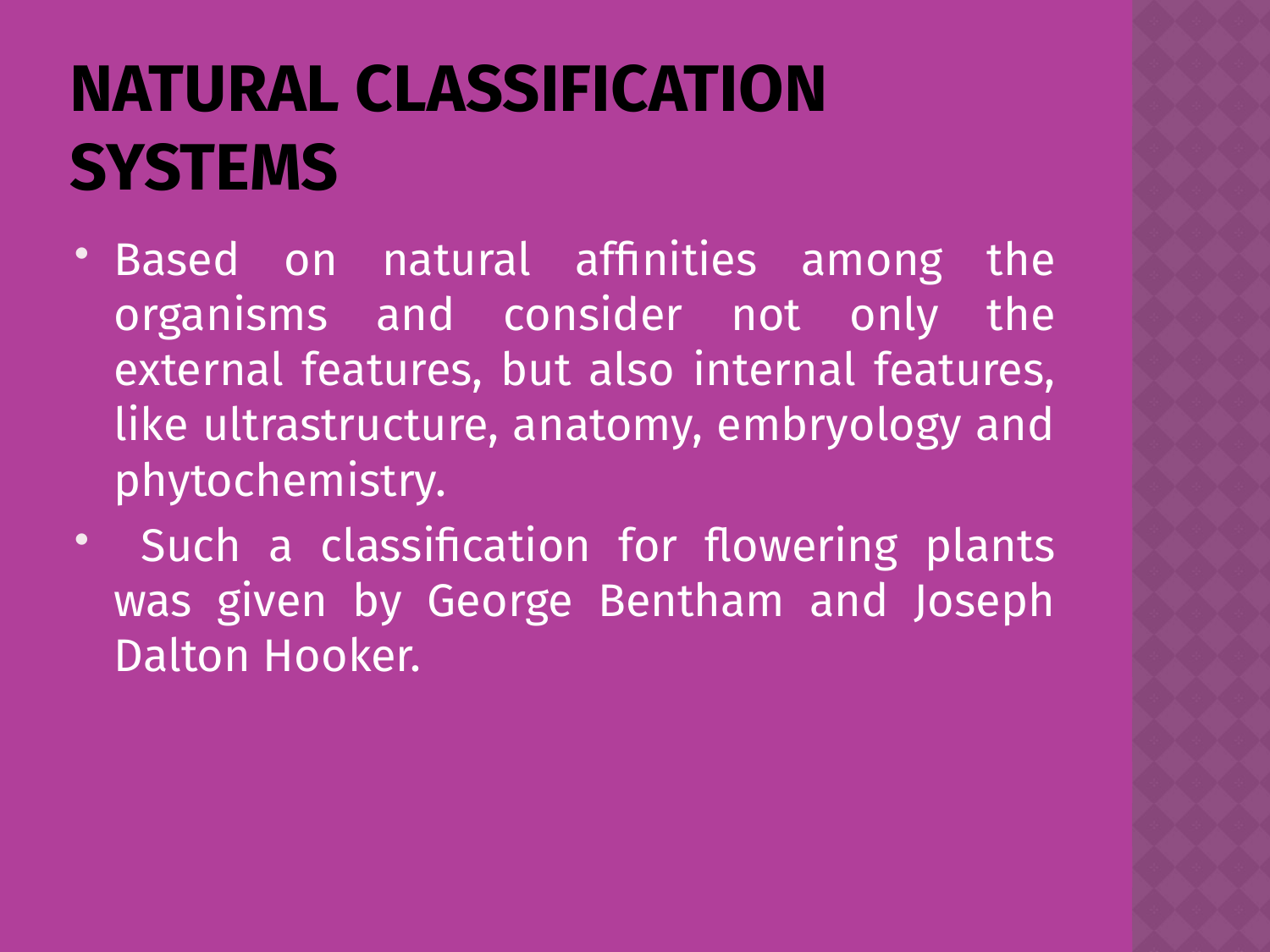

# Natural classification systems
Based on natural affinities among the organisms and consider not only the external features, but also internal features, like ultrastructure, anatomy, embryology and phytochemistry.
 Such a classification for flowering plants was given by George Bentham and Joseph Dalton Hooker.